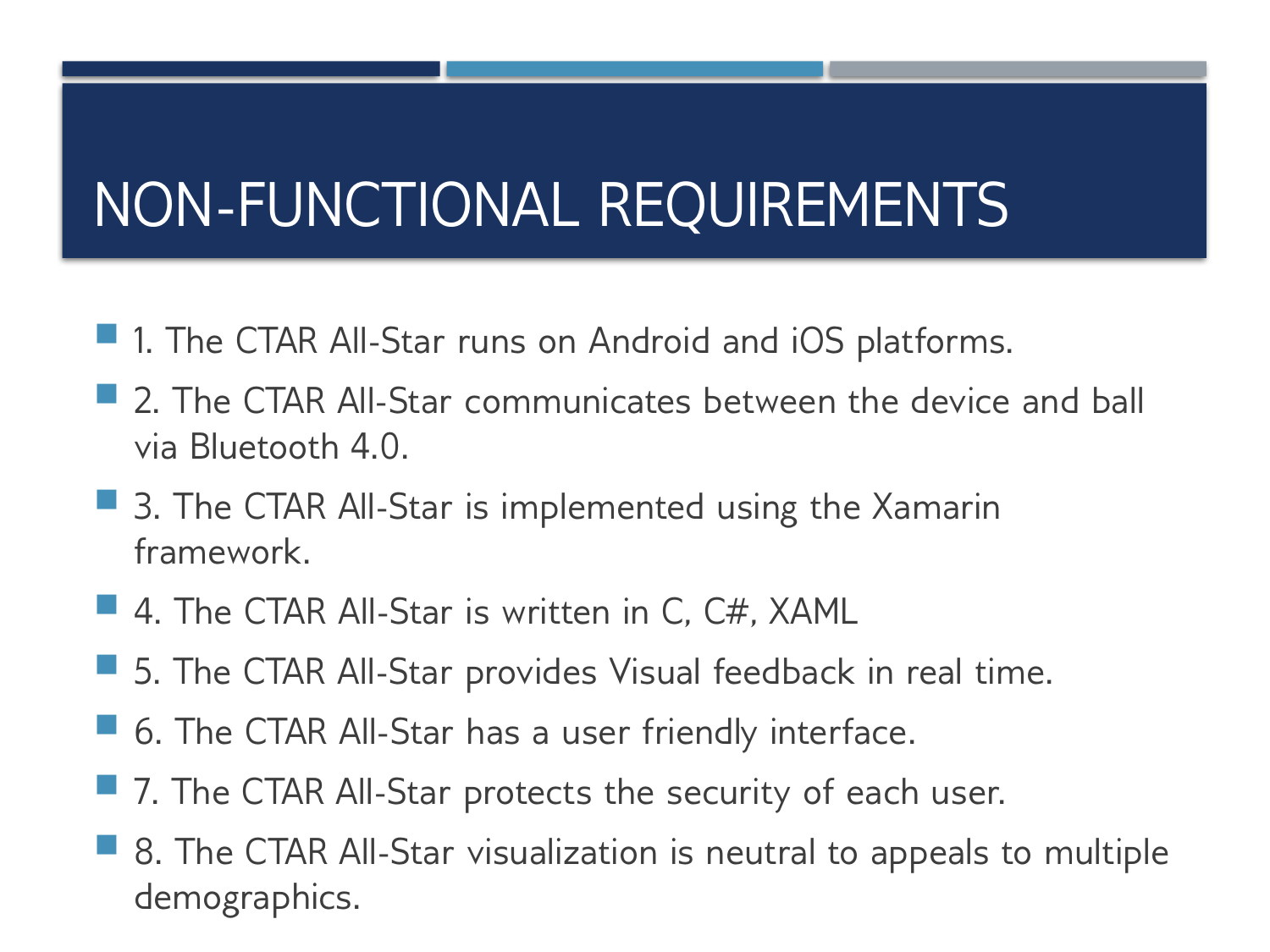

# Non-Functional Requirements
1. The CTAR All-Star runs on Android and iOS platforms.
2. The CTAR All-Star communicates between the device and ball via Bluetooth 4.0.
3. The CTAR All-Star is implemented using the Xamarin framework.
4. The CTAR All-Star is written in C, C#, XAML
5. The CTAR All-Star provides Visual feedback in real time.
6. The CTAR All-Star has a user friendly interface.
7. The CTAR All-Star protects the security of each user.
8. The CTAR All-Star visualization is neutral to appeals to multiple demographics.